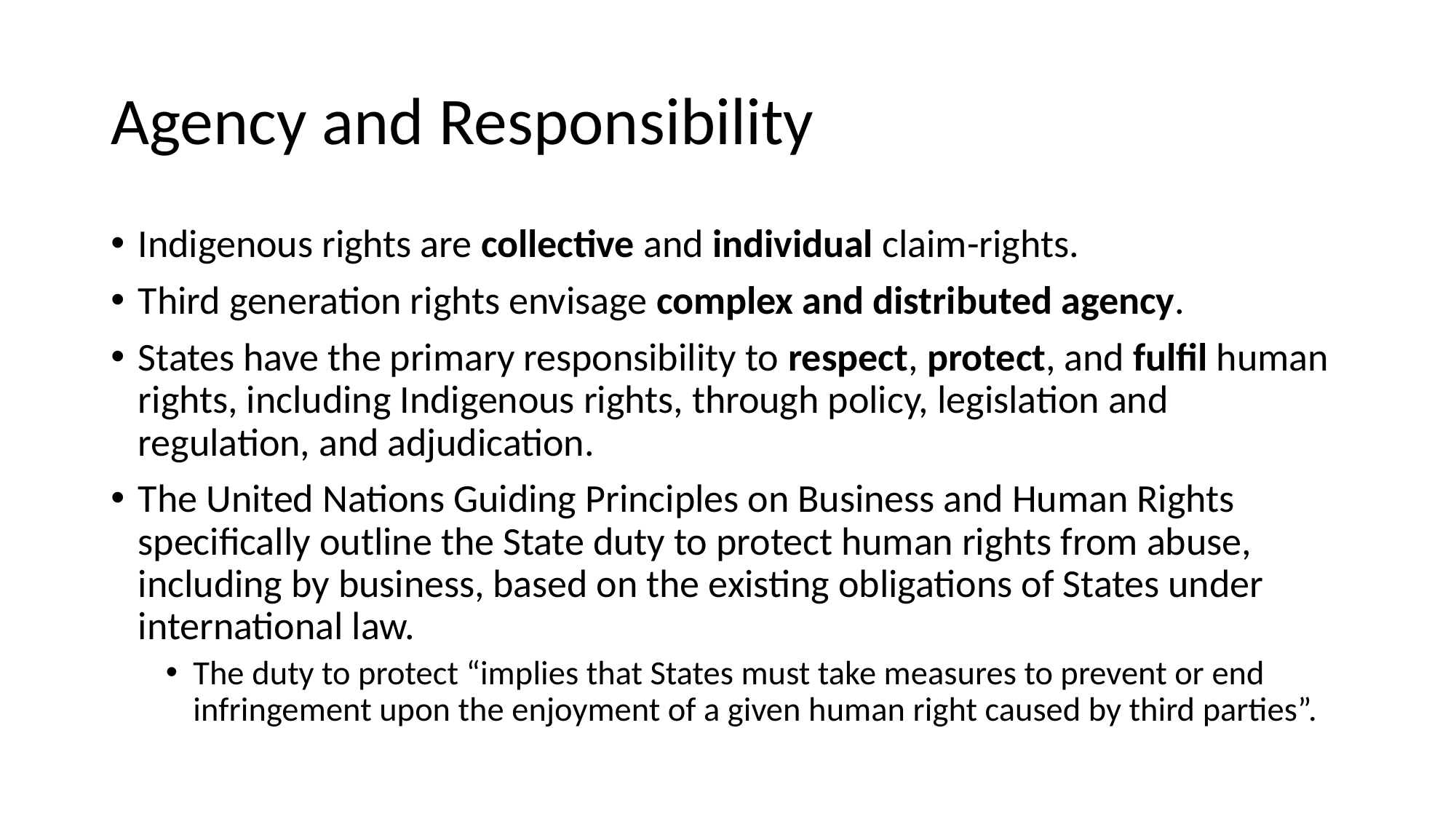

# Agency and Responsibility
Indigenous rights are collective and individual claim-rights.
Third generation rights envisage complex and distributed agency.
States have the primary responsibility to respect, protect, and fulfil human rights, including Indigenous rights, through policy, legislation and regulation, and adjudication.
The United Nations Guiding Principles on Business and Human Rights specifically outline the State duty to protect human rights from abuse, including by business, based on the existing obligations of States under international law.
The duty to protect “implies that States must take measures to prevent or end infringement upon the enjoyment of a given human right caused by third parties”.